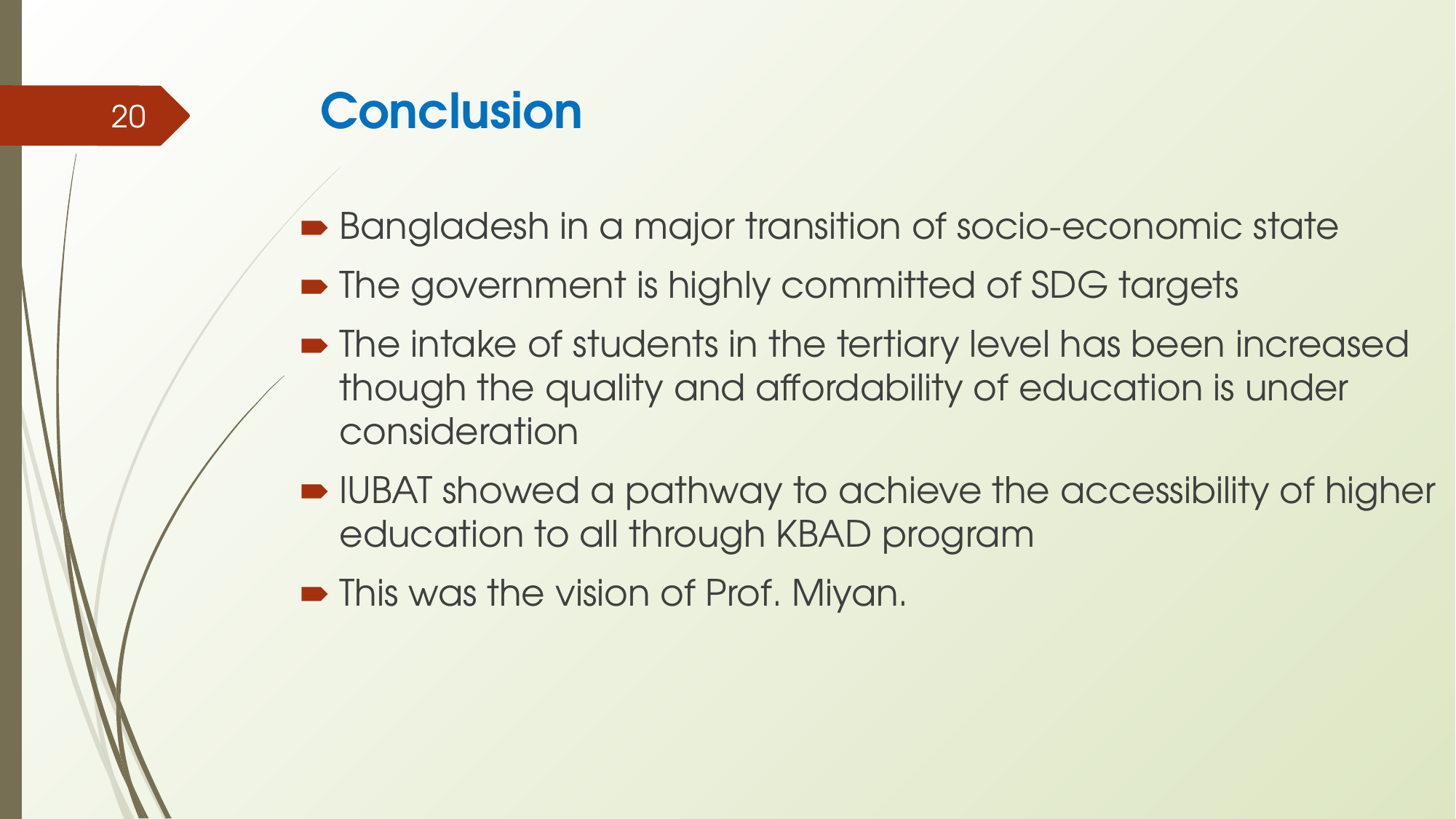

# Conclusion
20
Bangladesh in a major transition of socio-economic state
The government is highly committed of SDG targets
The intake of students in the tertiary level has been increased though the quality and affordability of education is under consideration
IUBAT showed a pathway to achieve the accessibility of higher education to all through KBAD program
This was the vision of Prof. Miyan.